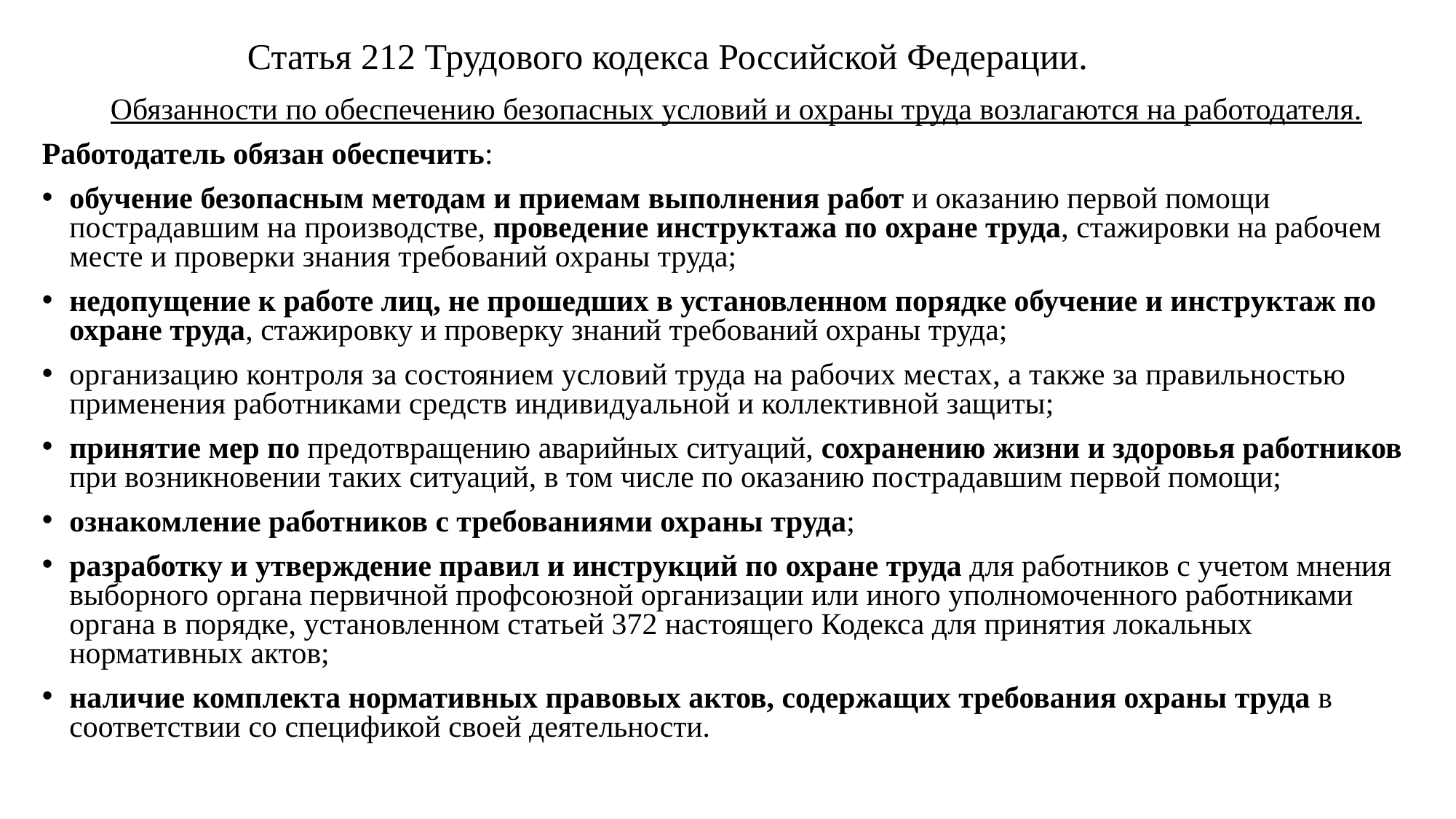

# Статья 212 Трудового кодекса Российской Федерации.
Обязанности по обеспечению безопасных условий и охраны труда возлагаются на работодателя.
Работодатель обязан обеспечить:
обучение безопасным методам и приемам выполнения работ и оказанию первой помощи пострадавшим на производстве, проведение инструктажа по охране труда, стажировки на рабочем месте и проверки знания требований охраны труда;
недопущение к работе лиц, не прошедших в установленном порядке обучение и инструктаж по охране труда, стажировку и проверку знаний требований охраны труда;
организацию контроля за состоянием условий труда на рабочих местах, а также за правильностью применения работниками средств индивидуальной и коллективной защиты;
принятие мер по предотвращению аварийных ситуаций, сохранению жизни и здоровья работников при возникновении таких ситуаций, в том числе по оказанию пострадавшим первой помощи;
ознакомление работников с требованиями охраны труда;
разработку и утверждение правил и инструкций по охране труда для работников с учетом мнения выборного органа первичной профсоюзной организации или иного уполномоченного работниками органа в порядке, установленном статьей 372 настоящего Кодекса для принятия локальных нормативных актов;
наличие комплекта нормативных правовых актов, содержащих требования охраны труда в соответствии со спецификой своей деятельности.